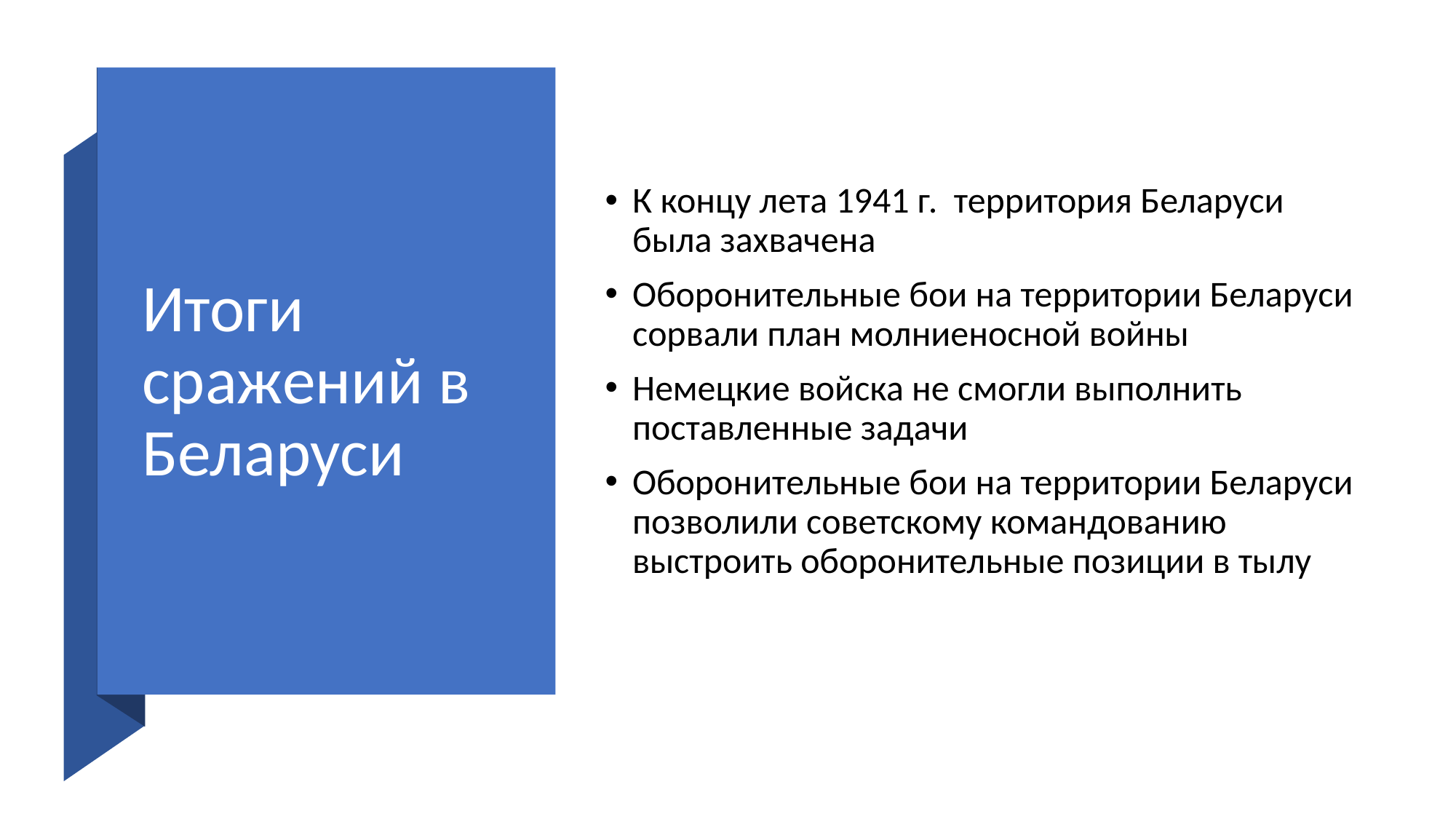

# Итоги сражений в Беларуси
К концу лета 1941 г.  территория Беларуси была захвачена
Оборонительные бои на территории Беларуси сорвали план молниеносной войны
Немецкие войска не смогли выполнить поставленные задачи
Оборонительные бои на территории Беларуси позволили советскому командованию выстроить оборонительные позиции в тылу